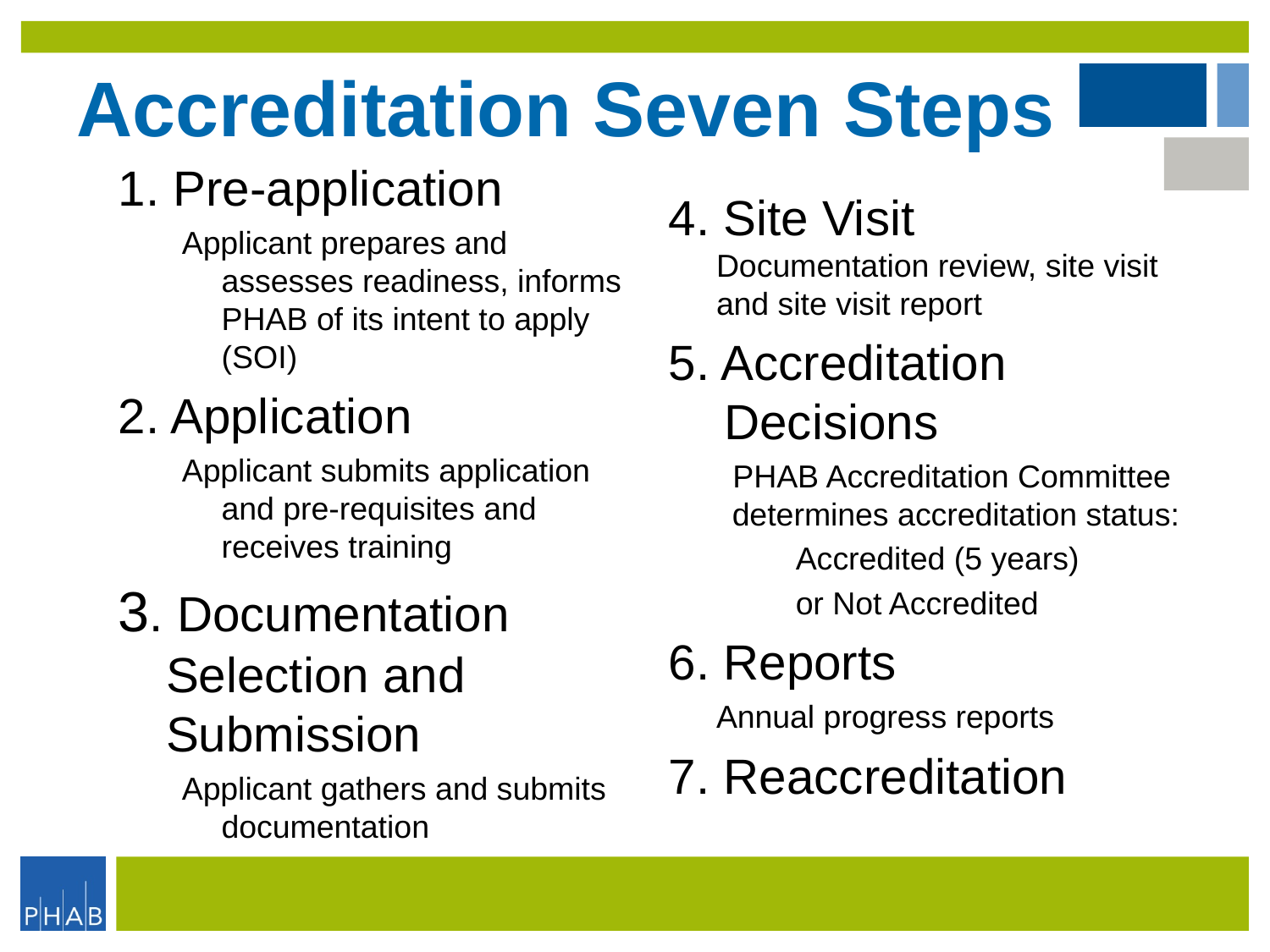

# Accreditation Seven Steps
1. Pre-application
Applicant prepares and assesses readiness, informs PHAB of its intent to apply (SOI)
2. Application
Applicant submits application and pre-requisites and receives training
3. Documentation        Selection and Submission
Applicant gathers and submits documentation

4. Site Visit
	Documentation review, site visit and site visit report
5. Accreditation Decisions
PHAB Accreditation Committee determines accreditation status:
	Accredited (5 years)
	or Not Accredited
6. Reports
	Annual progress reports
7. Reaccreditation